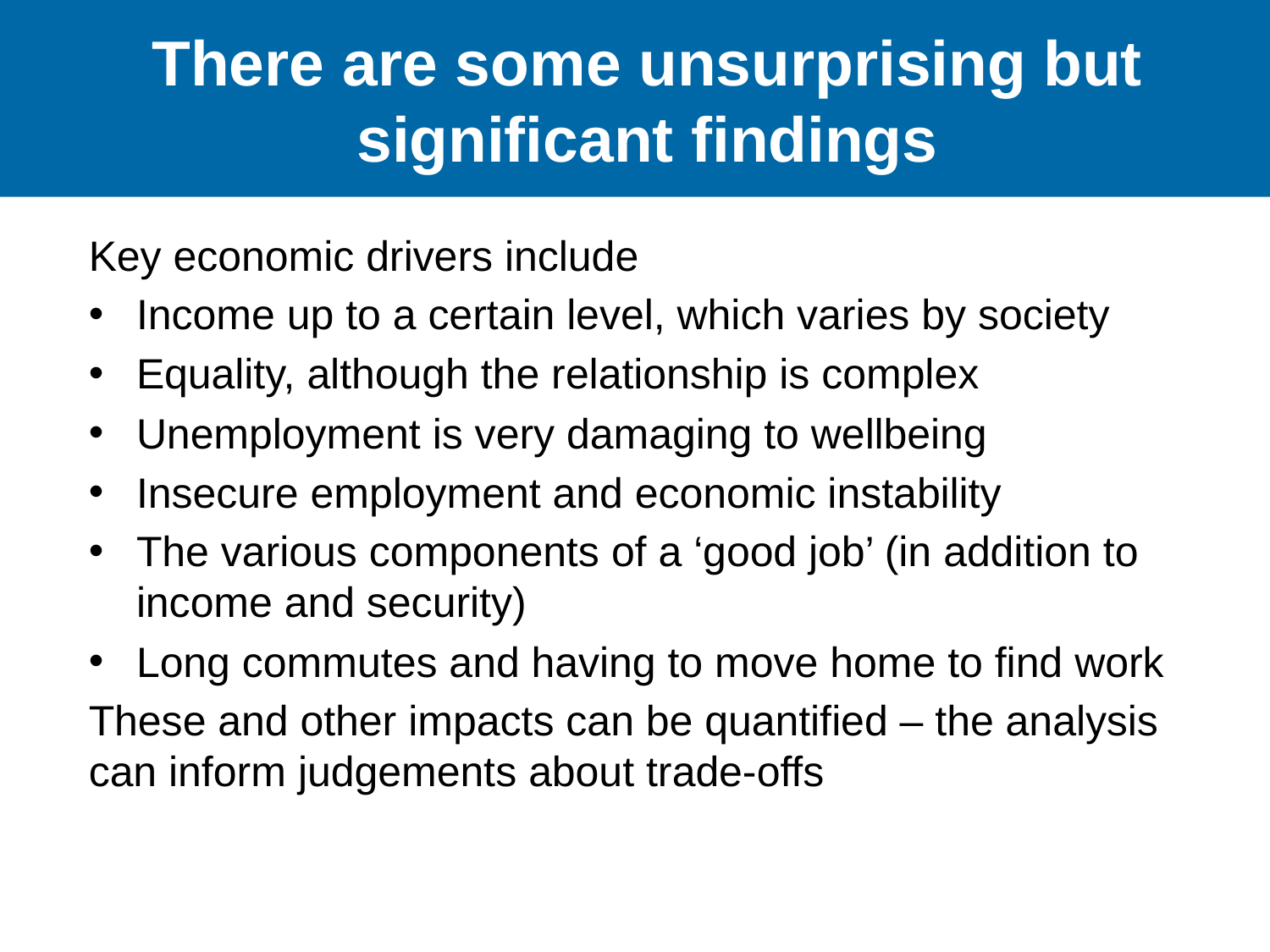

# There are some unsurprising but significant findings
Key economic drivers include
Income up to a certain level, which varies by society
Equality, although the relationship is complex
Unemployment is very damaging to wellbeing
Insecure employment and economic instability
The various components of a ‘good job’ (in addition to income and security)
Long commutes and having to move home to find work
These and other impacts can be quantified – the analysis can inform judgements about trade-offs